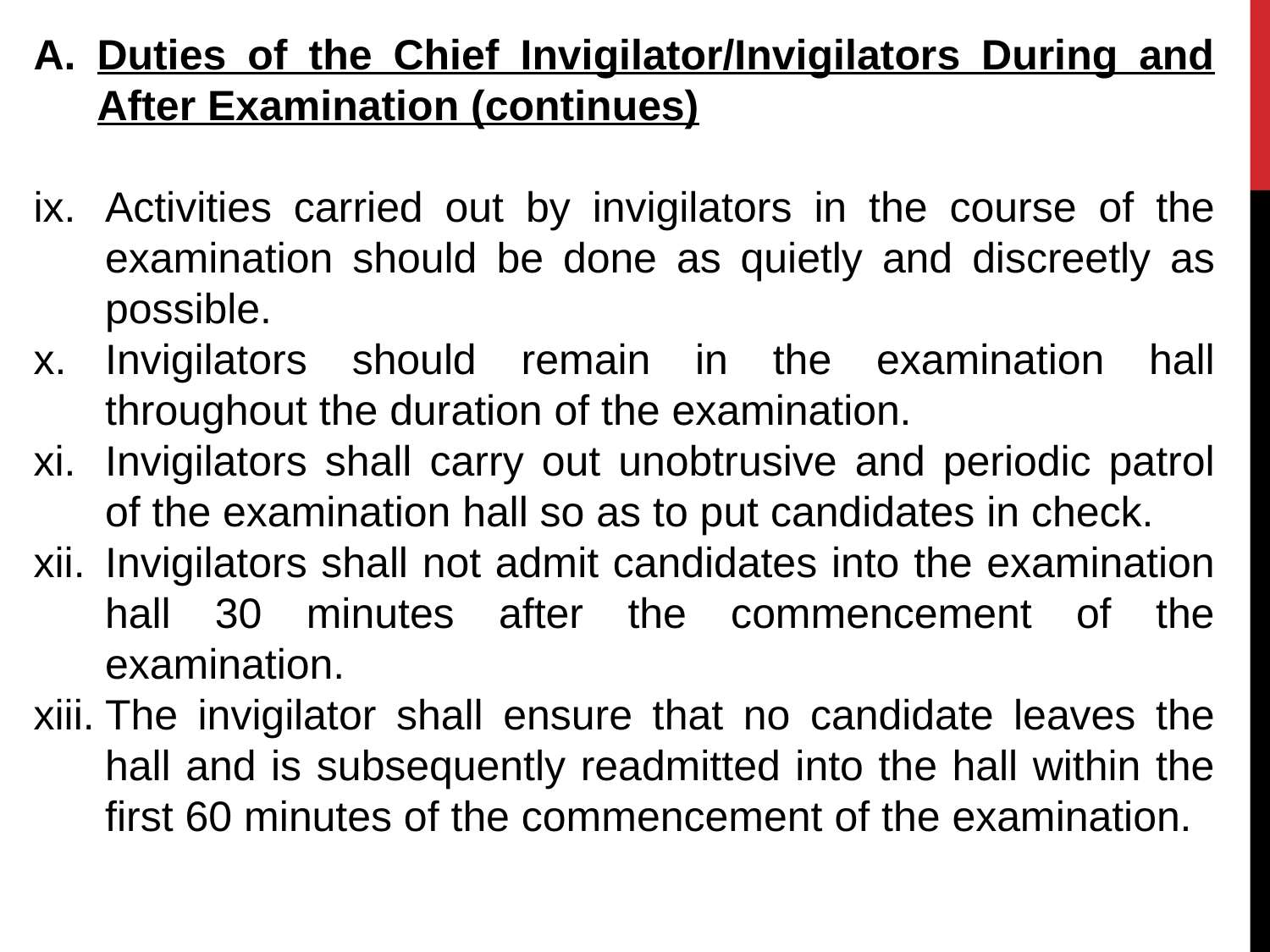

Duties of the Chief Invigilator/Invigilators During and After Examination (continues)

Activities carried out by invigilators in the course of the examination should be done as quietly and discreetly as possible.
Invigilators should remain in the examination hall throughout the duration of the examination.
Invigilators shall carry out unobtrusive and periodic patrol of the examination hall so as to put candidates in check.
Invigilators shall not admit candidates into the examination hall 30 minutes after the commencement of the examination.
The invigilator shall ensure that no candidate leaves the hall and is subsequently readmitted into the hall within the first 60 minutes of the commencement of the examination.